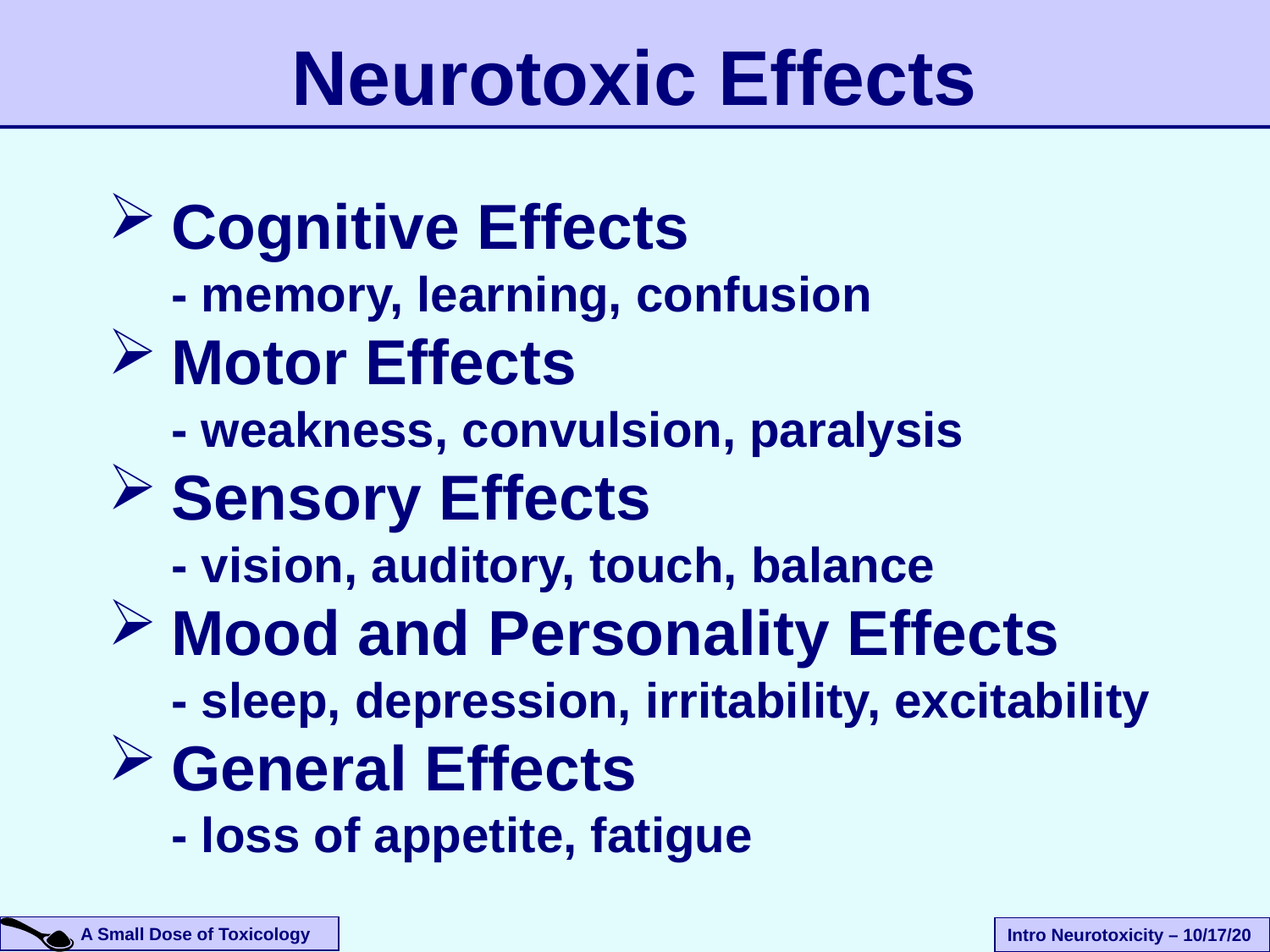

Neurotoxic Effects
Cognitive Effects
- memory, learning, confusion
Motor Effects
- weakness, convulsion, paralysis
Sensory Effects
- vision, auditory, touch, balance
Mood and Personality Effects
- sleep, depression, irritability, excitability
General Effects
- loss of appetite, fatigue